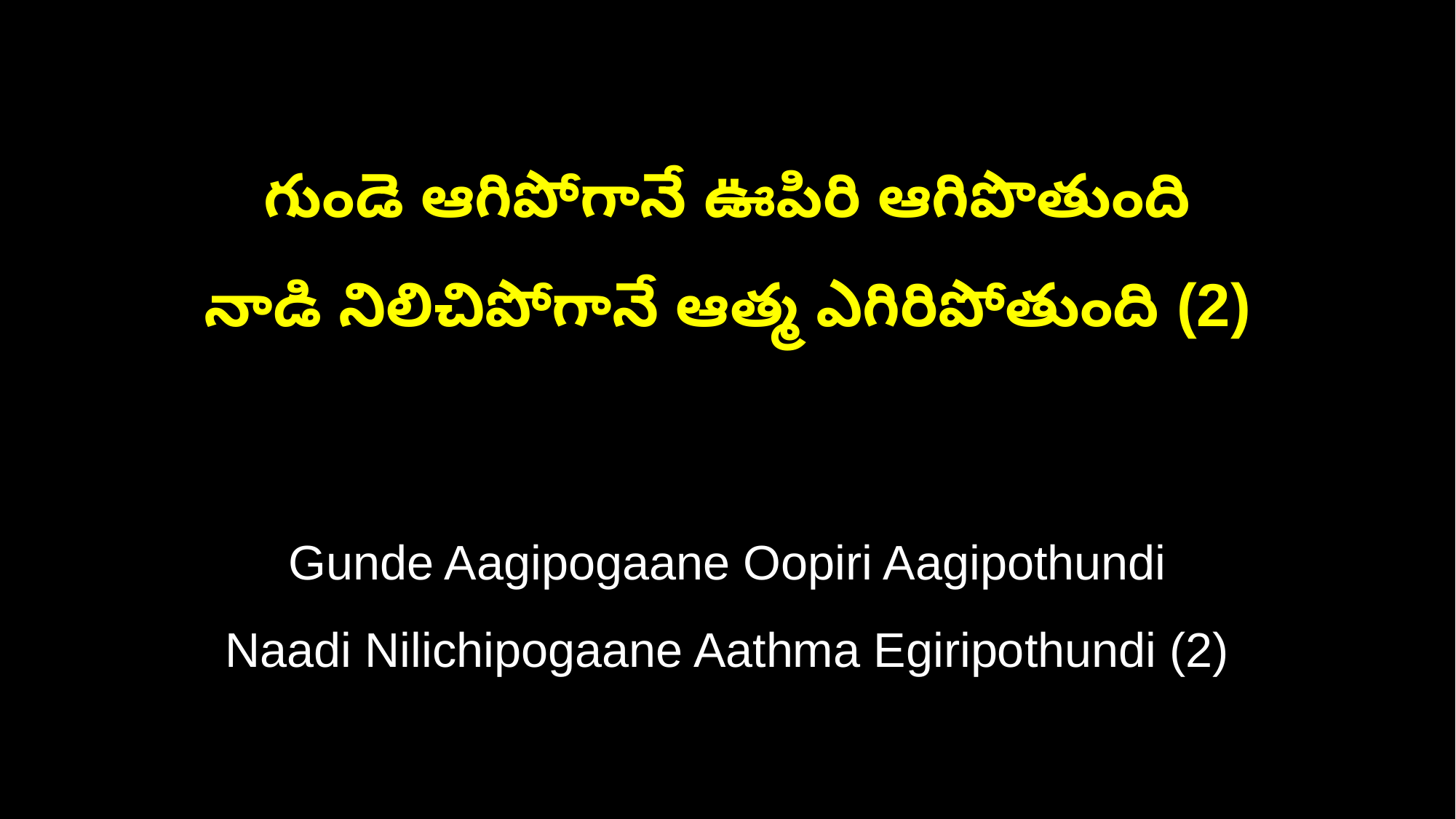

గుండె ఆగిపోగానే ఊపిరి ఆగిపొతుంది
నాడి నిలిచిపోగానే ఆత్మ ఎగిరిపోతుంది (2)
Gunde Aagipogaane Oopiri Aagipothundi
Naadi Nilichipogaane Aathma Egiripothundi (2)